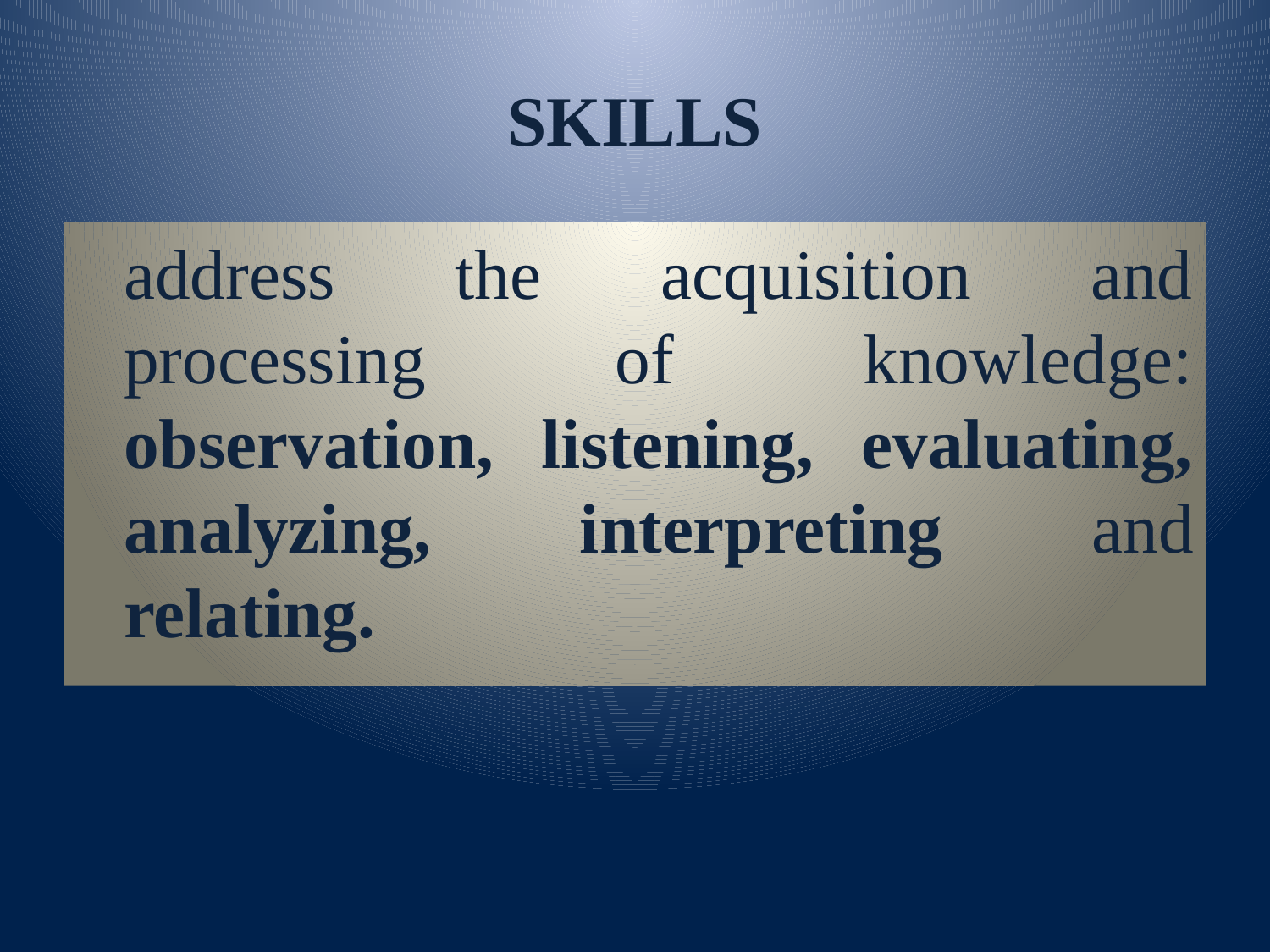

# SKILLS
	address the acquisition and processing of knowledge: observation, listening, evaluating, analyzing, interpreting and relating.